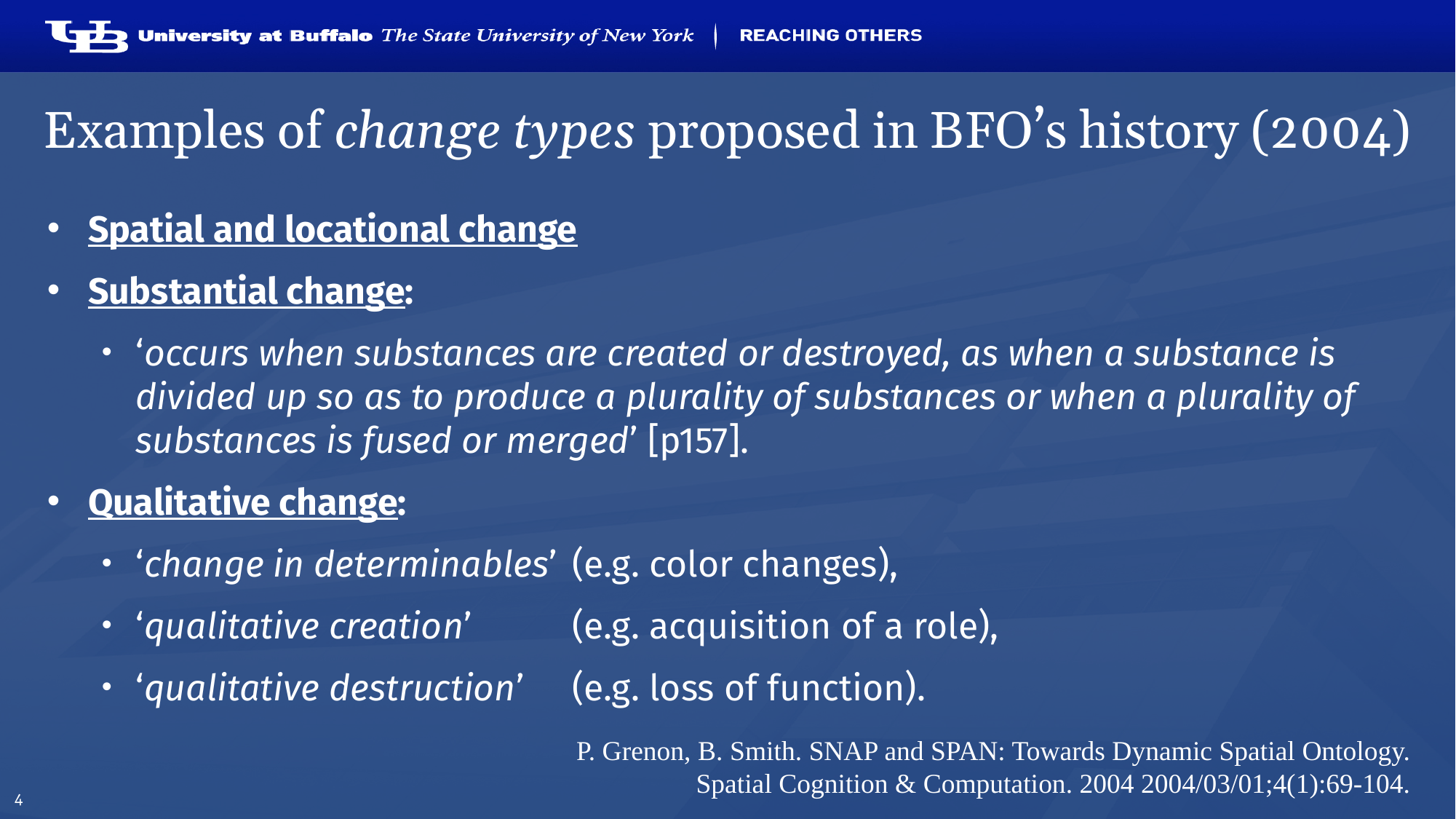

# Examples of change types proposed in BFO’s history (2004)
Spatial and locational change
Substantial change:
‘occurs when substances are created or destroyed, as when a substance is divided up so as to produce a plurality of substances or when a plurality of substances is fused or merged’ [p157].
Qualitative change:
‘change in determinables’ 	(e.g. color changes),
‘qualitative creation’ 	(e.g. acquisition of a role),
‘qualitative destruction’ 	(e.g. loss of function).

P. Grenon, B. Smith. SNAP and SPAN: Towards Dynamic Spatial Ontology. Spatial Cognition & Computation. 2004 2004/03/01;4(1):69-104.